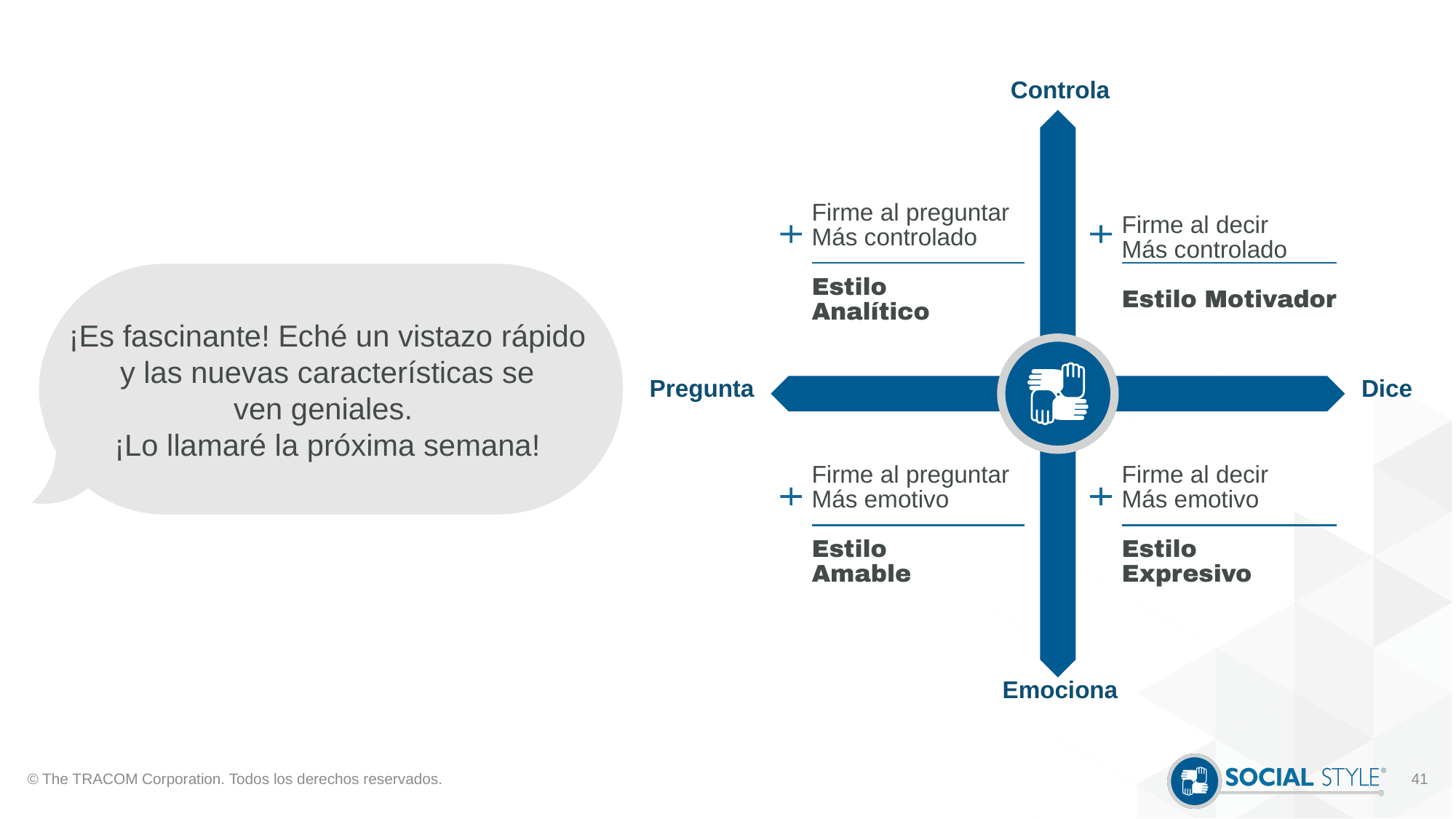

Controla

Firme al preguntar
Más controlado

Estilo
Analítico

Firme al decir
Más controlado

Estilo Motivador

Dice
Pregunta
Firme al preguntar
Más emotivo

Estilo
Amable

Firme al decir
Más emotivo

Estilo
Expresivo

Emociona
¡Es fascinante! Eché un vistazo rápido y las nuevas características se ven geniales.
¡Lo llamaré la próxima semana!
© The TRACOM Corporation. Todos los derechos reservados.
41